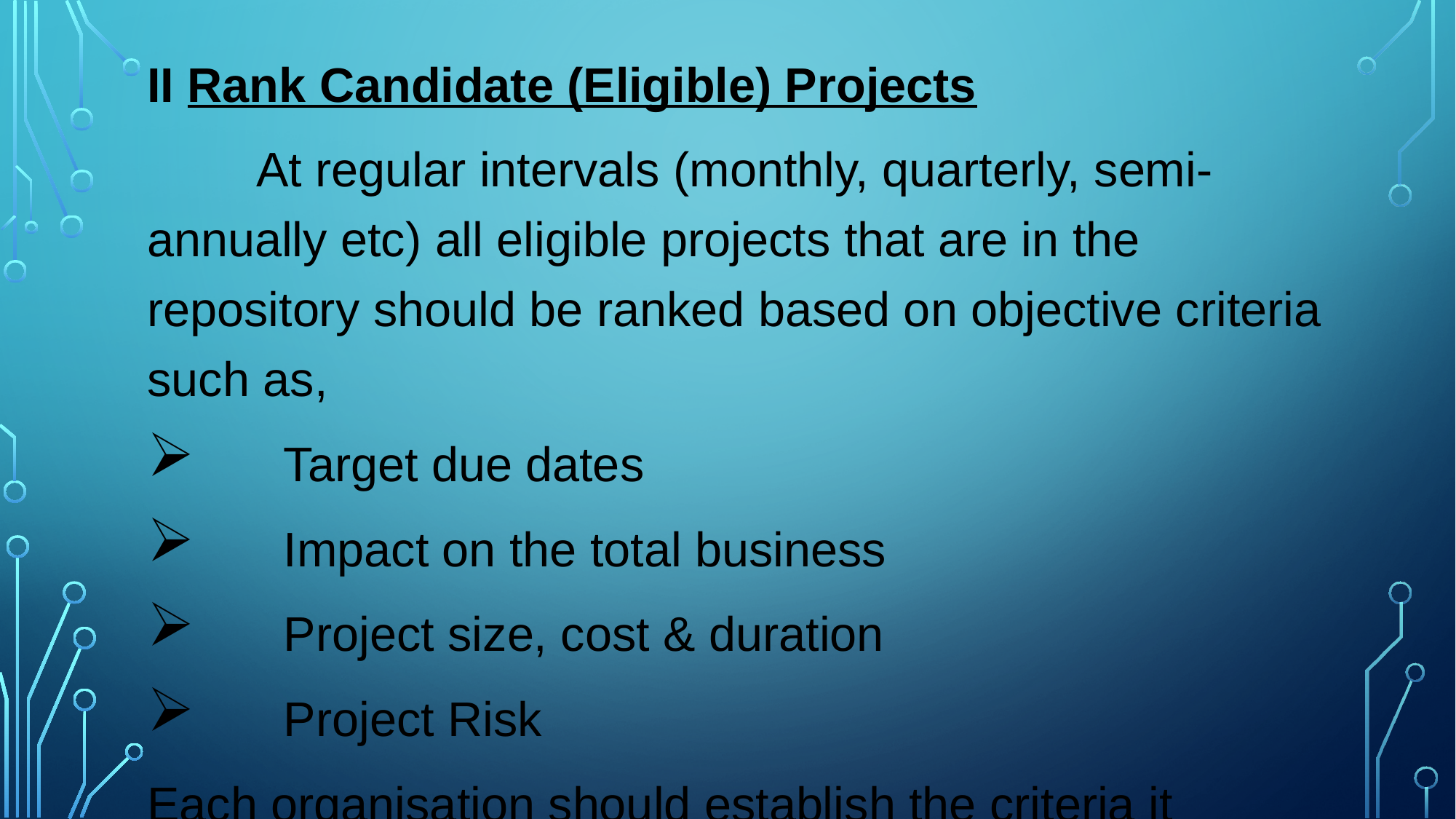

II Rank Candidate (Eligible) Projects
	At regular intervals (monthly, quarterly, semi-annually etc) all eligible projects that are in the repository should be ranked based on objective criteria such as,
	Target due dates
 	Impact on the total business
 	Project size, cost & duration
 	Project Risk
Each organisation should establish the criteria it considers significant for this ranking.